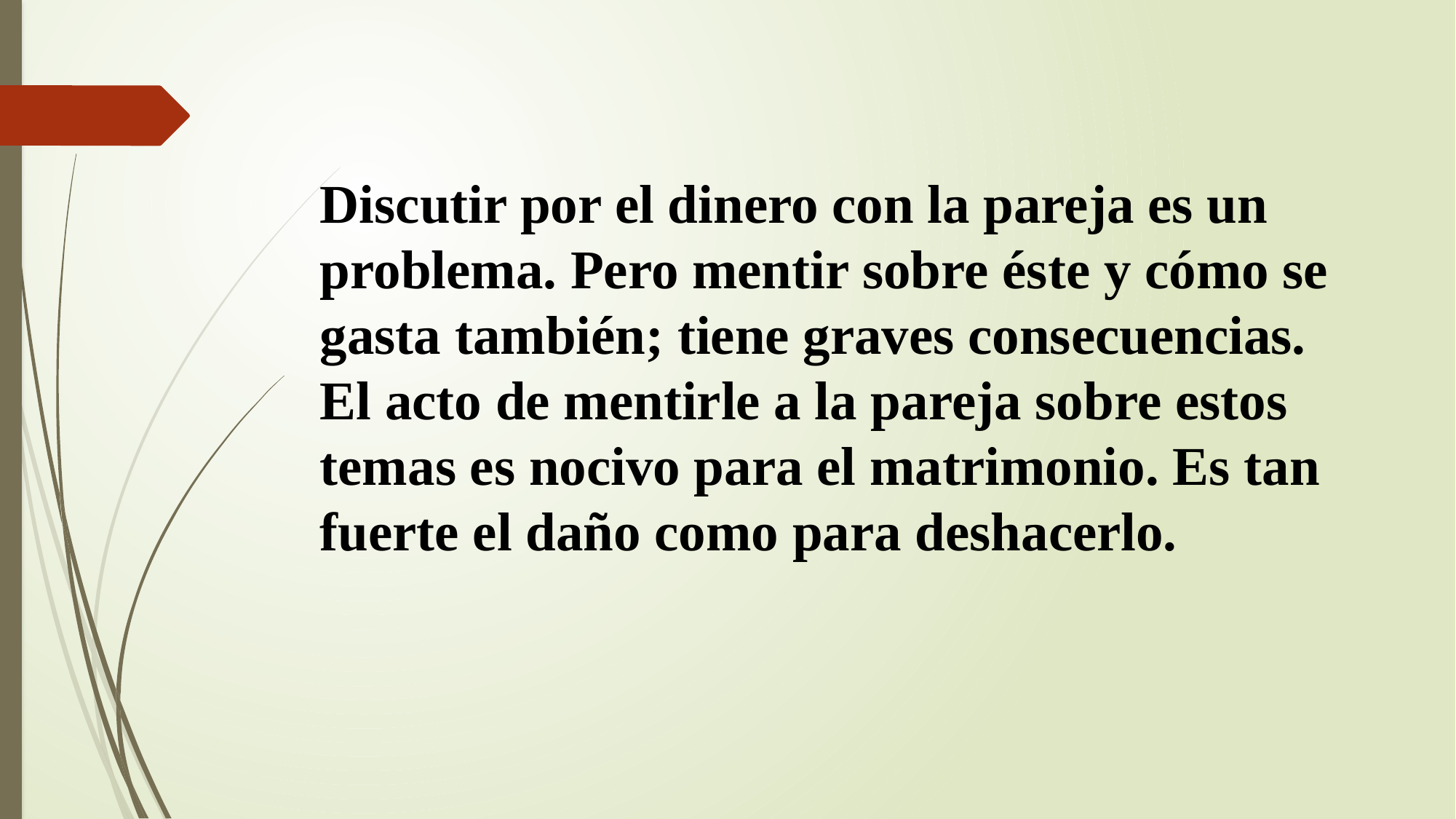

Discutir por el dinero con la pareja es un problema. Pero mentir sobre éste y cómo se gasta también; tiene graves consecuencias. El acto de mentirle a la pareja sobre estos temas es nocivo para el matrimonio. Es tan fuerte el daño como para deshacerlo.